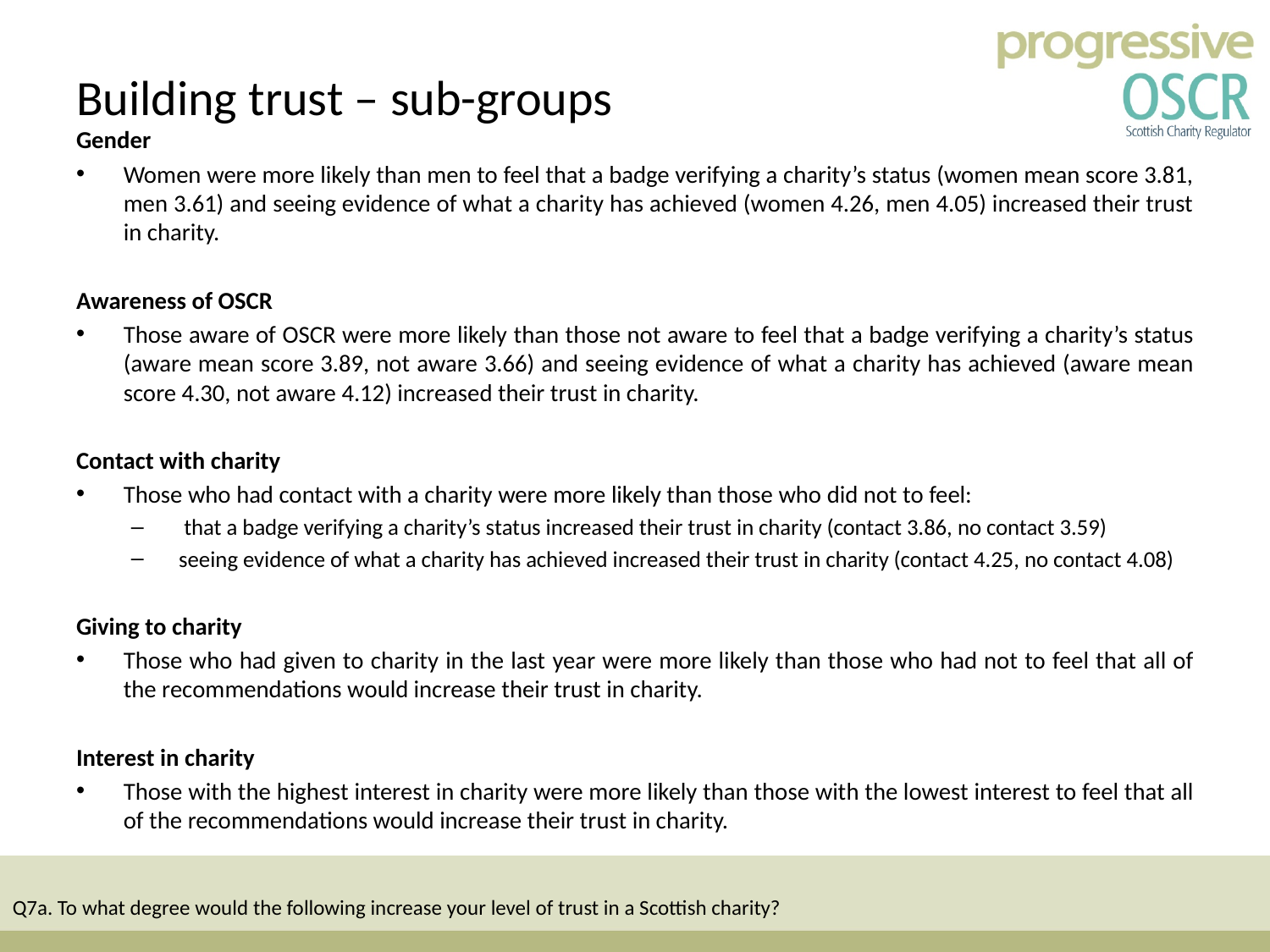

# Building trust – sub-groups
Gender
Women were more likely than men to feel that a badge verifying a charity’s status (women mean score 3.81, men 3.61) and seeing evidence of what a charity has achieved (women 4.26, men 4.05) increased their trust in charity.

Awareness of OSCR
Those aware of OSCR were more likely than those not aware to feel that a badge verifying a charity’s status (aware mean score 3.89, not aware 3.66) and seeing evidence of what a charity has achieved (aware mean score 4.30, not aware 4.12) increased their trust in charity.

Contact with charity
Those who had contact with a charity were more likely than those who did not to feel:
 that a badge verifying a charity’s status increased their trust in charity (contact 3.86, no contact 3.59)
seeing evidence of what a charity has achieved increased their trust in charity (contact 4.25, no contact 4.08)

Giving to charity
Those who had given to charity in the last year were more likely than those who had not to feel that all of the recommendations would increase their trust in charity.

Interest in charity
Those with the highest interest in charity were more likely than those with the lowest interest to feel that all of the recommendations would increase their trust in charity.

Q7a. To what degree would the following increase your level of trust in a Scottish charity?

50